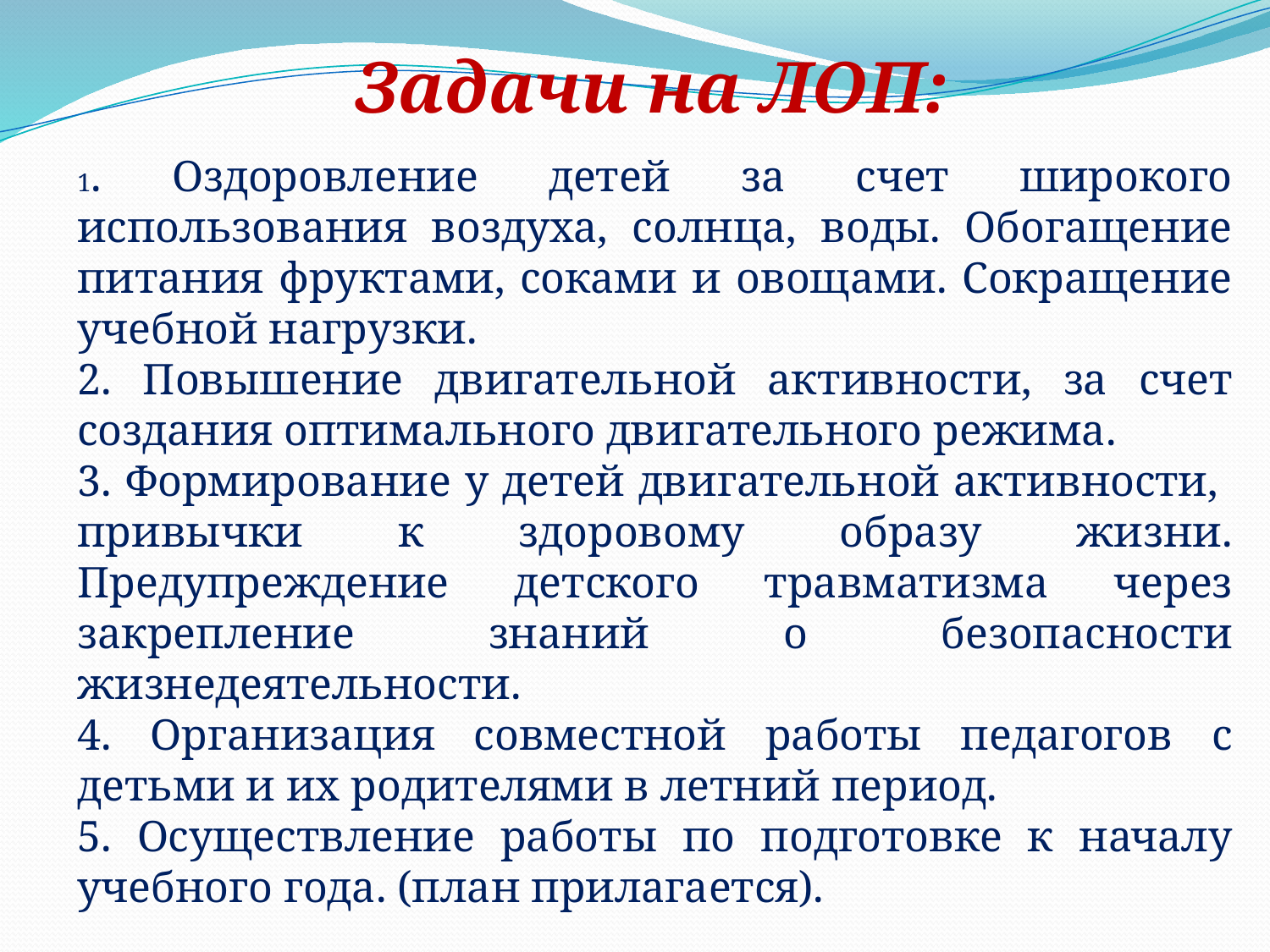

Задачи на ЛОП:
1. Оздоровление детей за счет широкого использования воздуха, солнца, воды. Обогащение питания фруктами, соками и овощами. Сокращение учебной нагрузки.
2. Повышение двигательной активности, за счет создания оптимального двигательного режима.
3. Формирование у детей двигательной активности,  привычки к здоровому образу жизни. Предупреждение детского травматизма через закрепление знаний о безопасности жизнедеятельности.
4. Организация совместной работы педагогов с детьми и их родителями в летний период.
5. Осуществление работы по подготовке к началу учебного года. (план прилагается).